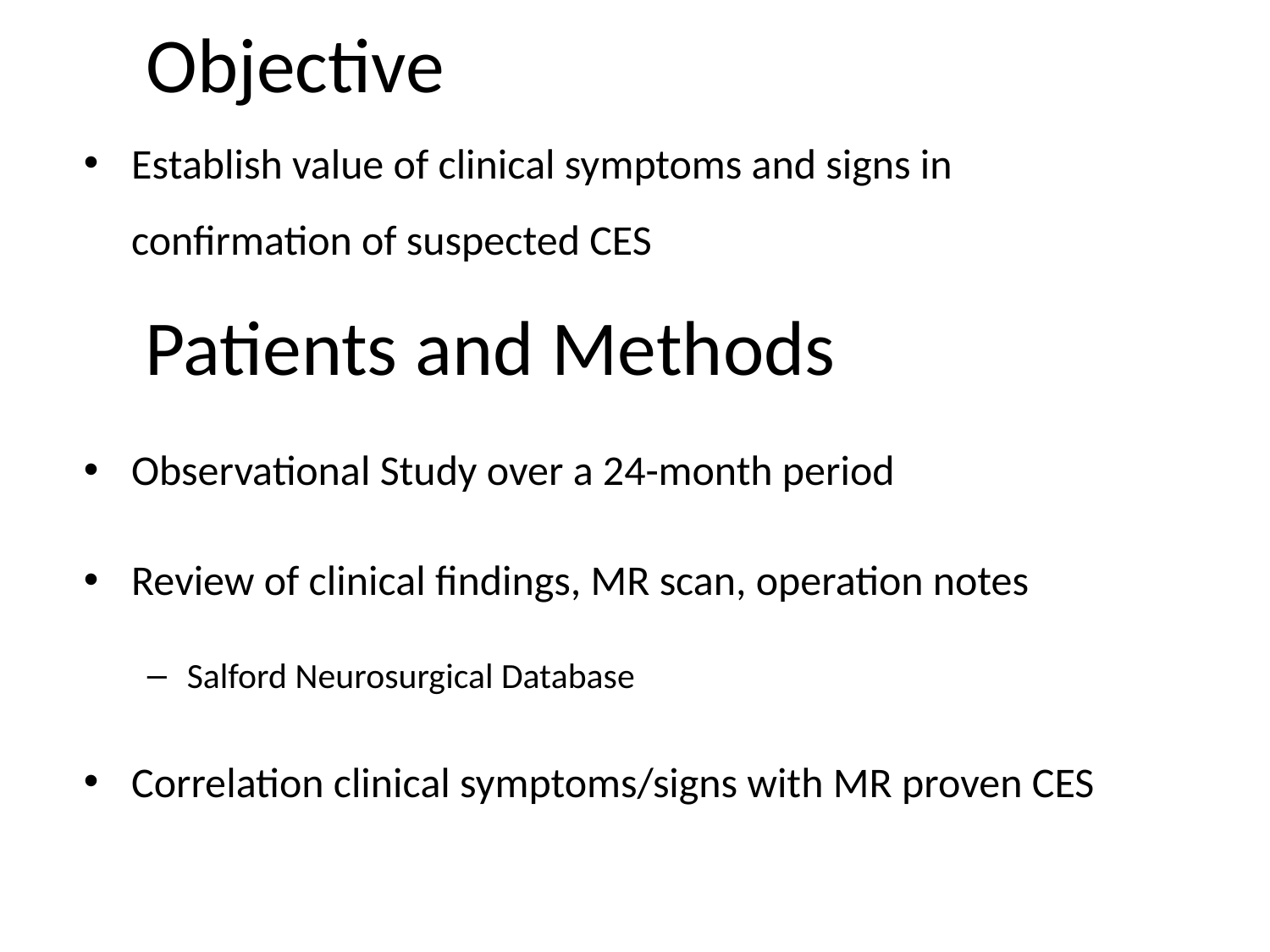

# Objective
Establish value of clinical symptoms and signs in confirmation of suspected CES
Patients and Methods
Observational Study over a 24-month period
Review of clinical findings, MR scan, operation notes
Salford Neurosurgical Database
Correlation clinical symptoms/signs with MR proven CES